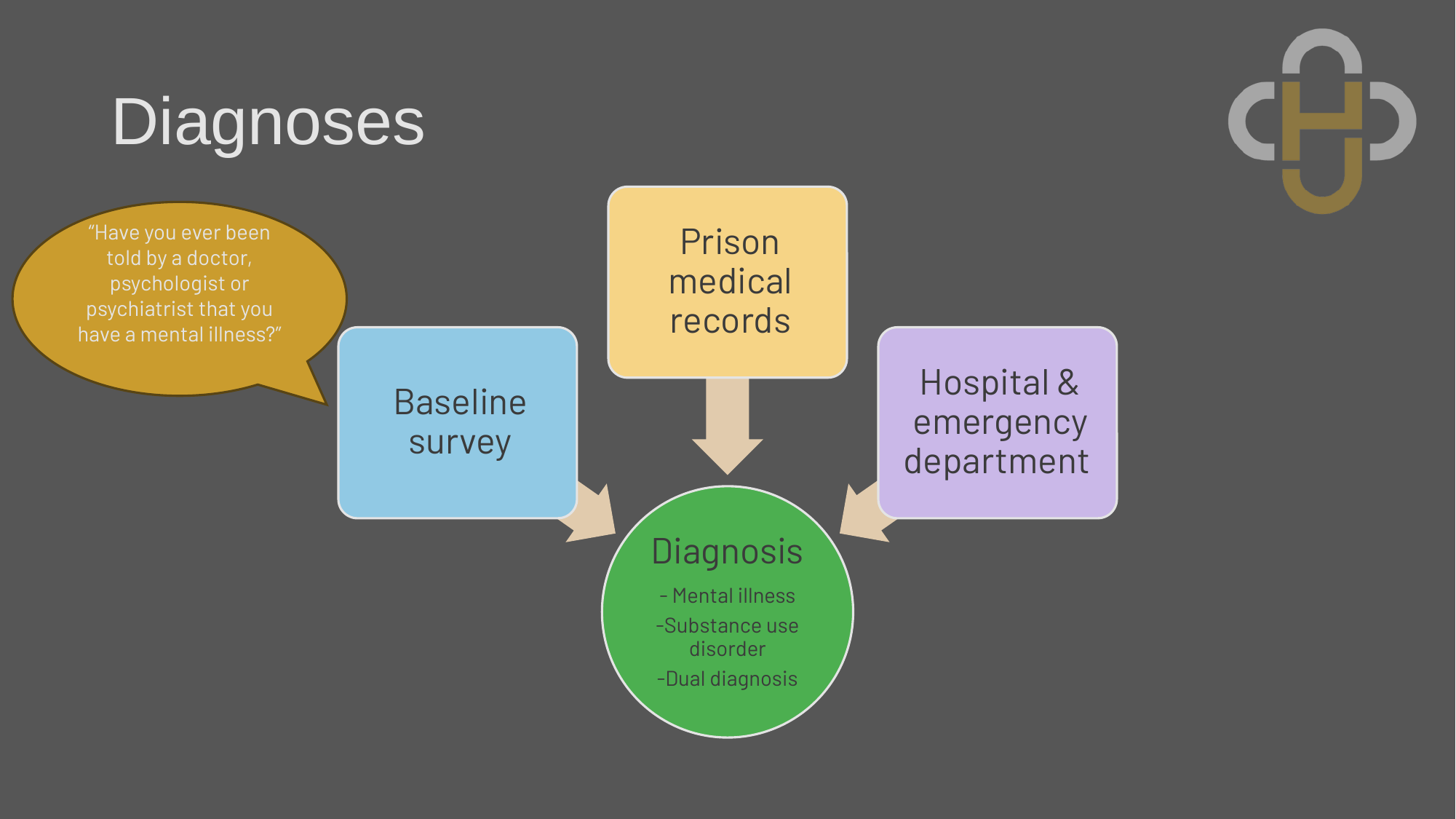

# Diagnoses
Diagnosis
- Mental illness
-Substance use disorder
-Dual diagnosis
Baseline survey
Prison medical records
Hospital & emergency department
“Have you ever been told by a doctor, psychologist or psychiatrist that you have a mental illness?”